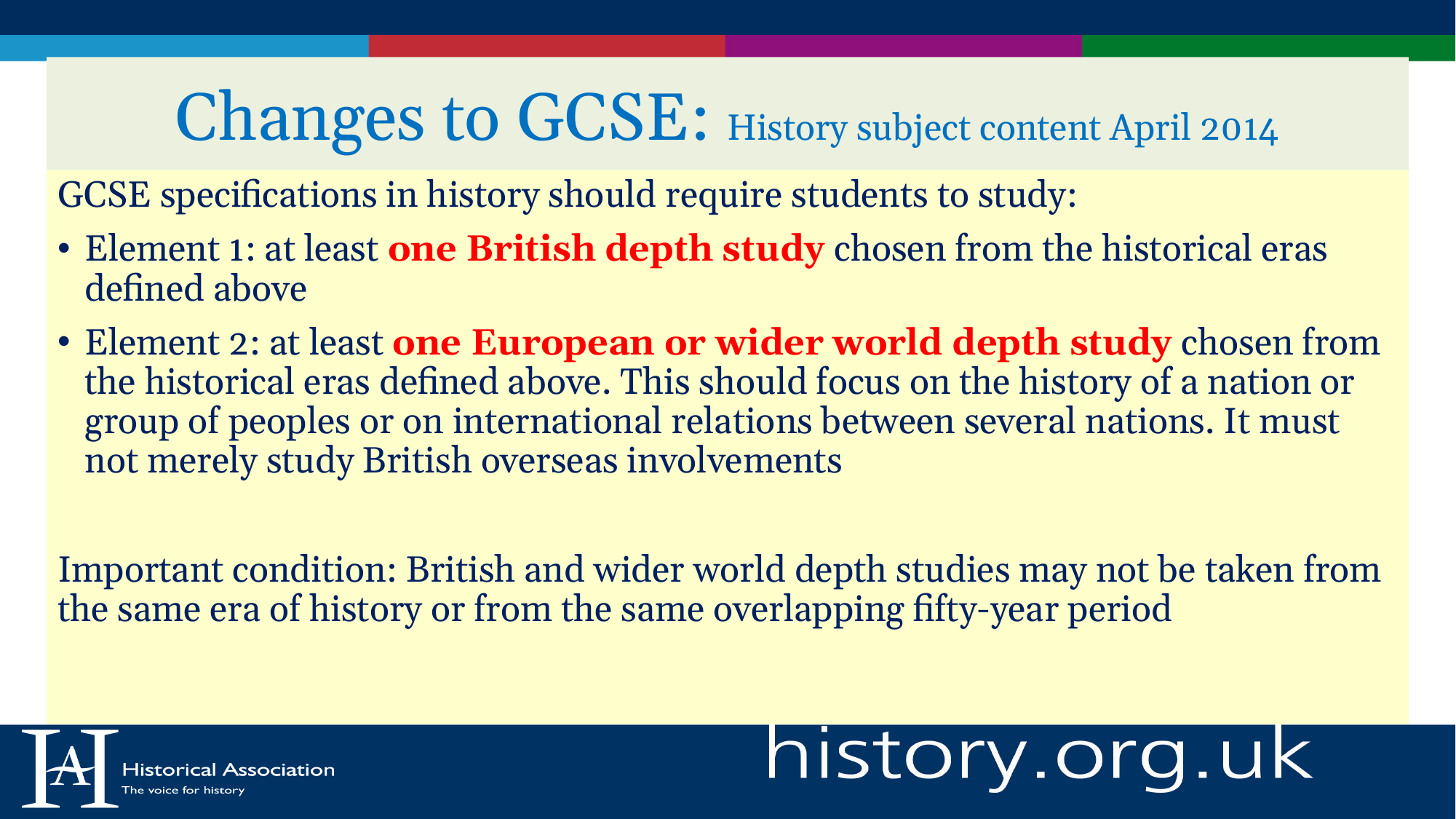

# Changes to GCSE: History subject content April 2014
GCSE specifications in history should require students to study:
Element 1: at least one British depth study chosen from the historical eras defined above
Element 2: at least one European or wider world depth study chosen from the historical eras defined above. This should focus on the history of a nation or group of peoples or on international relations between several nations. It must not merely study British overseas involvements

Important condition: British and wider world depth studies may not be taken from the same era of history or from the same overlapping fifty-year period